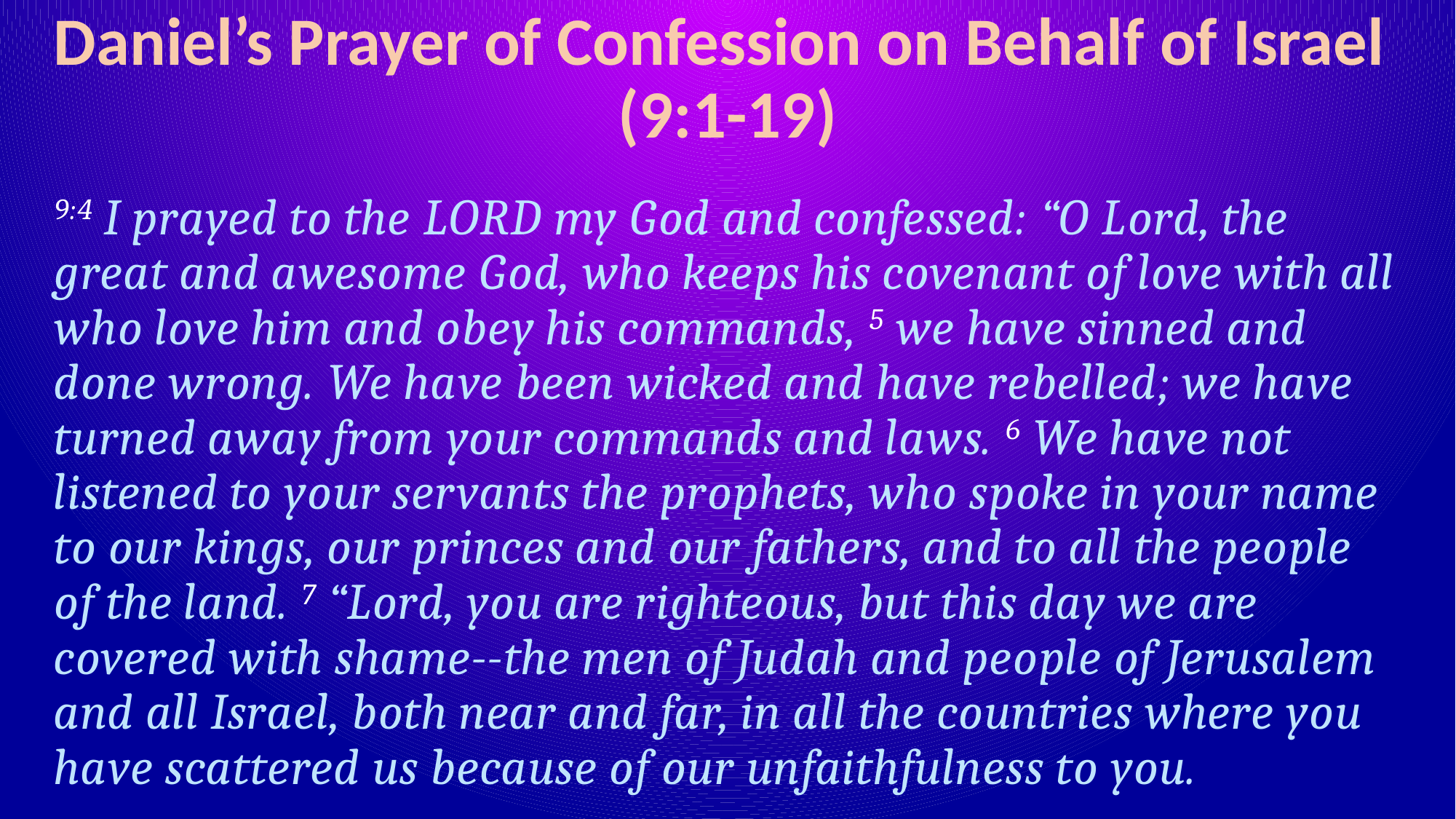

# Daniel’s Prayer of Confession on Behalf of Israel (9:1-19)
9:4 I prayed to the LORD my God and confessed: “O Lord, the great and awesome God, who keeps his covenant of love with all who love him and obey his commands, 5 we have sinned and done wrong. We have been wicked and have rebelled; we have turned away from your commands and laws. 6 We have not listened to your servants the prophets, who spoke in your name to our kings, our princes and our fathers, and to all the people of the land. 7 “Lord, you are righteous, but this day we are covered with shame--the men of Judah and people of Jerusalem and all Israel, both near and far, in all the countries where you have scattered us because of our unfaithfulness to you.